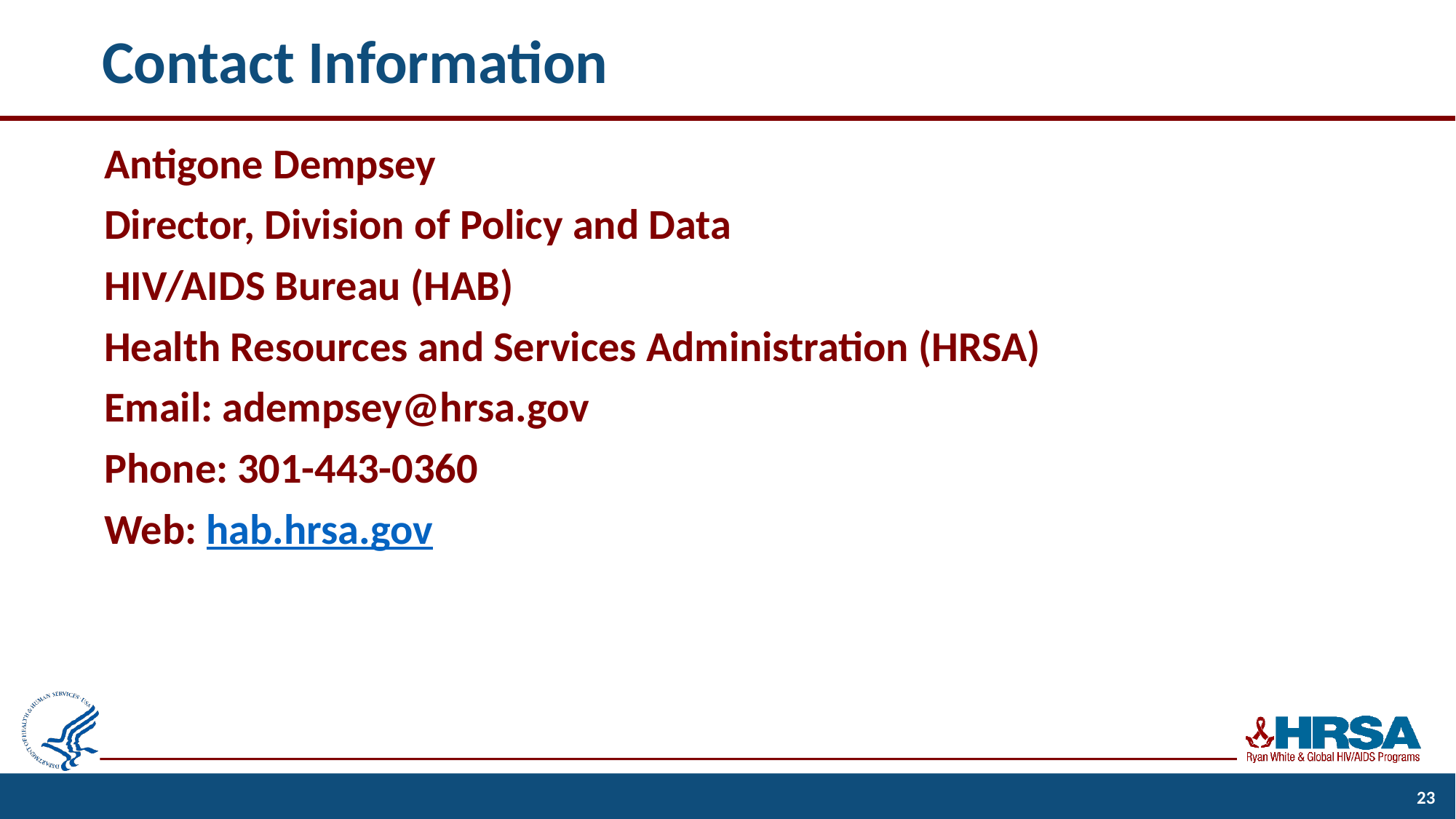

# Contact Information
Antigone Dempsey
Director, Division of Policy and Data
HIV/AIDS Bureau (HAB)
Health Resources and Services Administration (HRSA)
Email: adempsey@hrsa.gov
Phone: 301-443-0360
Web: hab.hrsa.gov

23